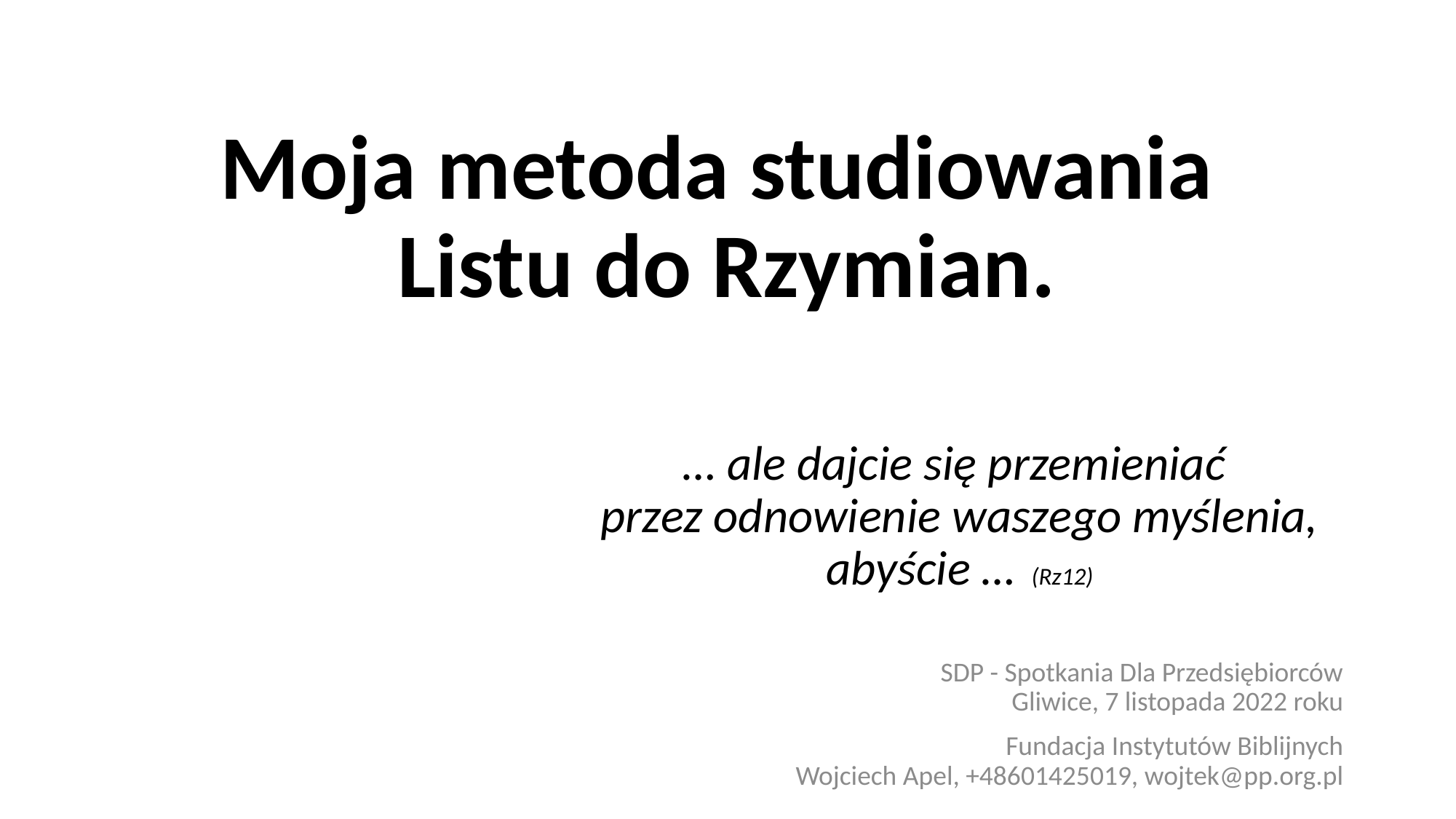

# Moja metoda studiowania Listu do Rzymian.
… ale dajcie się przemieniać
przez odnowienie waszego myślenia, abyście …  (Rz12)
SDP - Spotkania Dla Przedsiębiorców
Gliwice, 7 listopada 2022 roku
Fundacja Instytutów Biblijnych
Wojciech Apel, +48601425019, wojtek@pp.org.pl